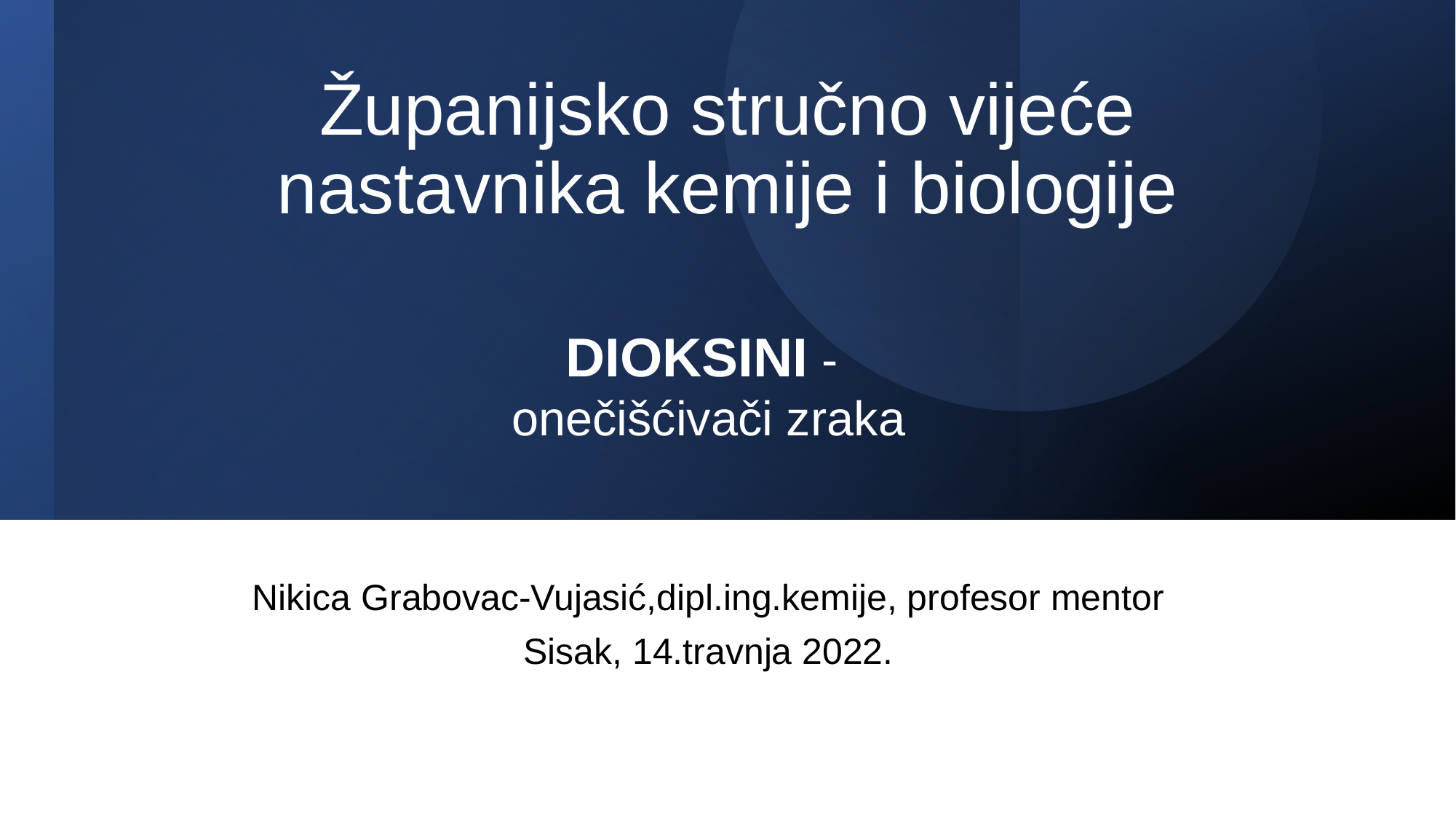

# Županijsko stručno vijeće nastavnika kemije i biologije
DIOKSINI -
onečišćivači zraka
Nikica Grabovac-Vujasić,dipl.ing.kemije, profesor mentor
Sisak, 14.travnja 2022.